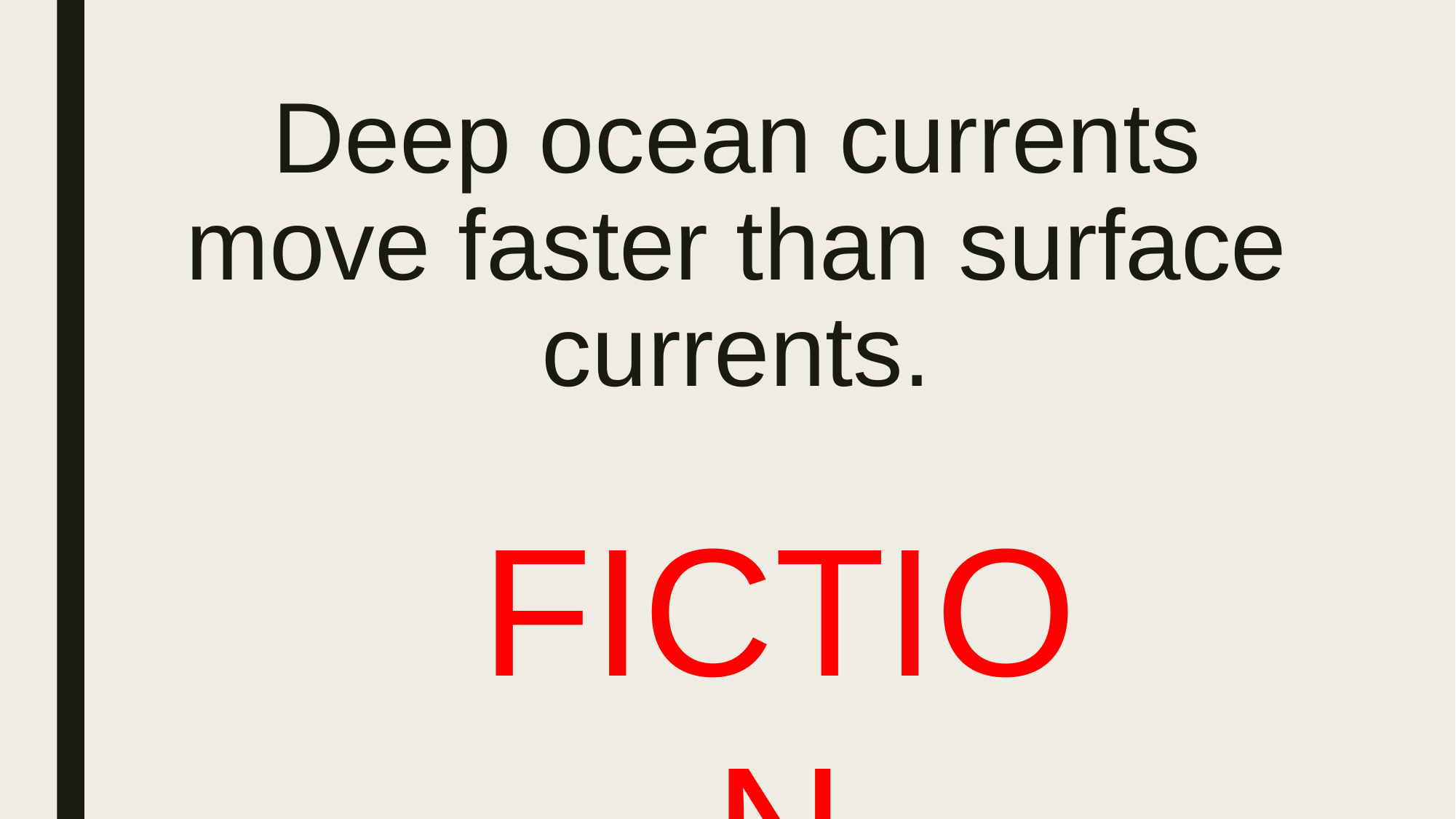

# Deep ocean currents move faster than surface currents.
FICTION